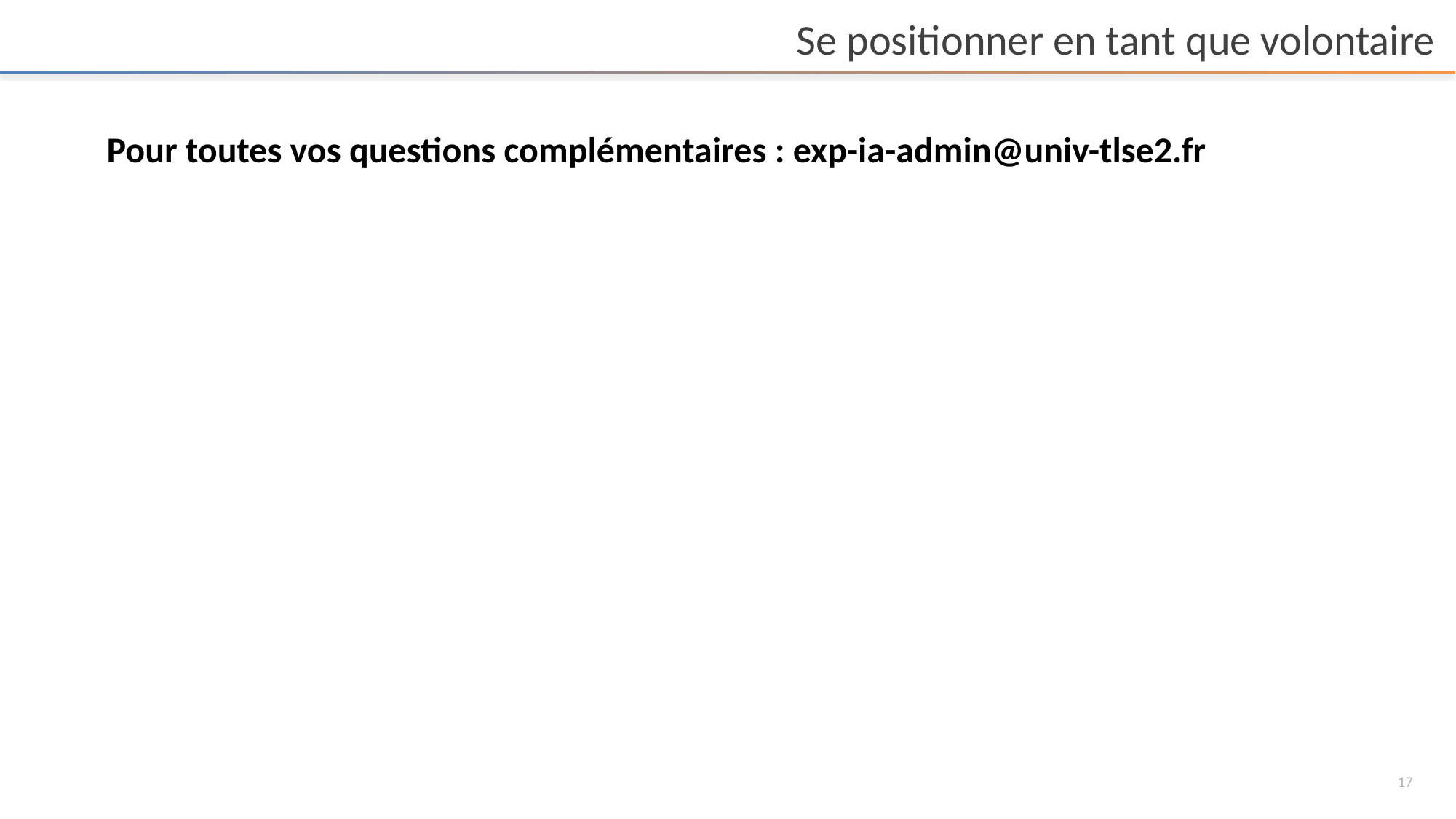

# Se positionner en tant que volontaire

Pour toutes vos questions complémentaires : exp-ia-admin@univ-tlse2.fr

17